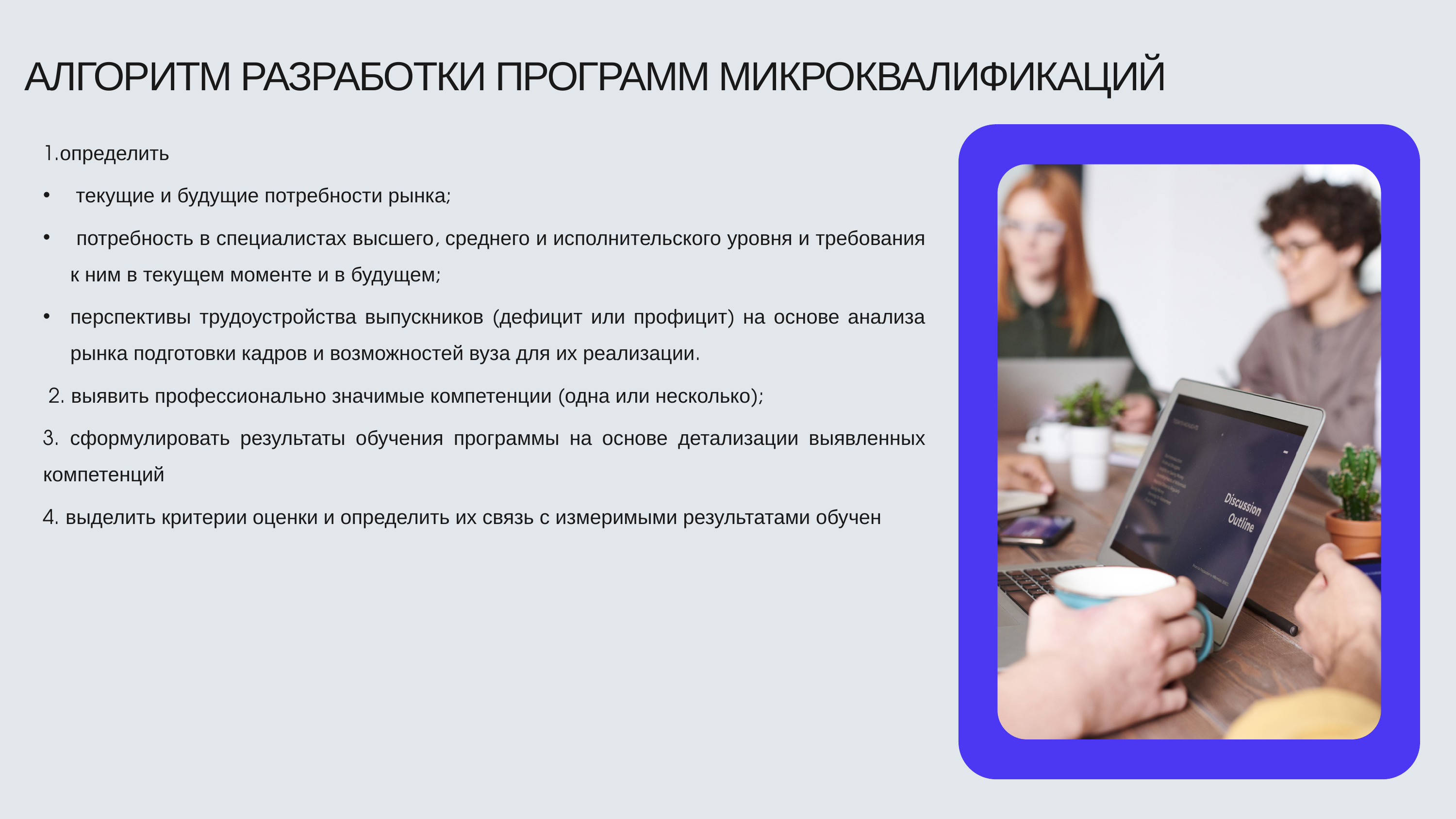

АЛГОРИТМ РАЗРАБОТКИ ПРОГРАММ МИКРОКВАЛИФИКАЦИЙ
1.определить
 текущие и будущие потребности рынка;
 потребность в специалистах высшего, среднего и исполнительского уровня и требования к ним в текущем моменте и в будущем;
перспективы трудоустройства выпускников (дефицит или профицит) на основе анализа рынка подготовки кадров и возможностей вуза для их реализации.
 2. выявить профессионально значимые компетенции (одна или несколько);
3. сформулировать результаты обучения программы на основе детализации выявленных компетенций
4. выделить критерии оценки и определить их связь с измеримыми результатами обучен